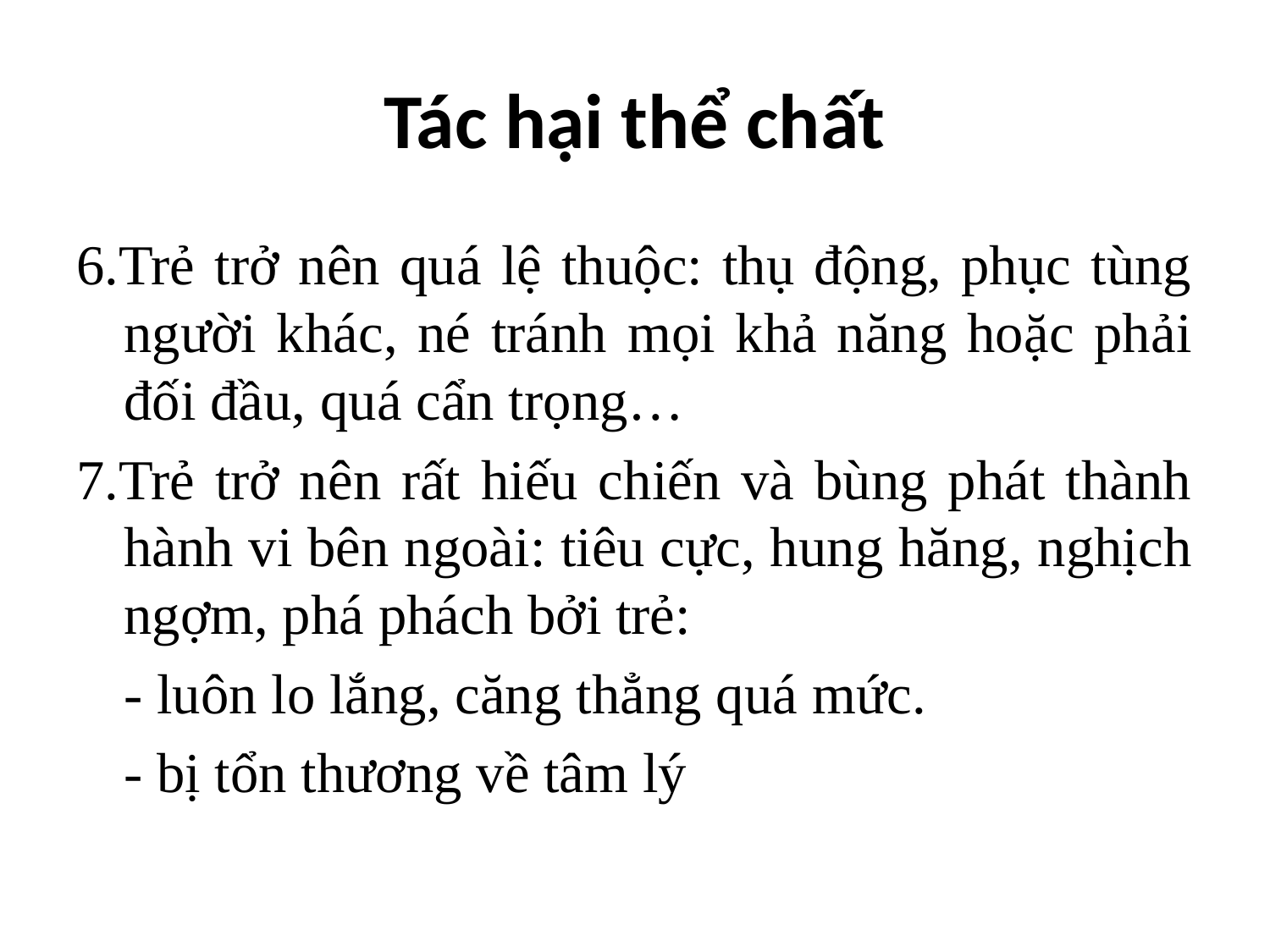

# Tác hại thể chất
6.Trẻ trở nên quá lệ thuộc: thụ động, phục tùng người khác, né tránh mọi khả năng hoặc phải đối đầu, quá cẩn trọng…
7.Trẻ trở nên rất hiếu chiến và bùng phát thành hành vi bên ngoài: tiêu cực, hung hăng, nghịch ngợm, phá phách bởi trẻ:
	- luôn lo lắng, căng thẳng quá mức.
	- bị tổn thương về tâm lý